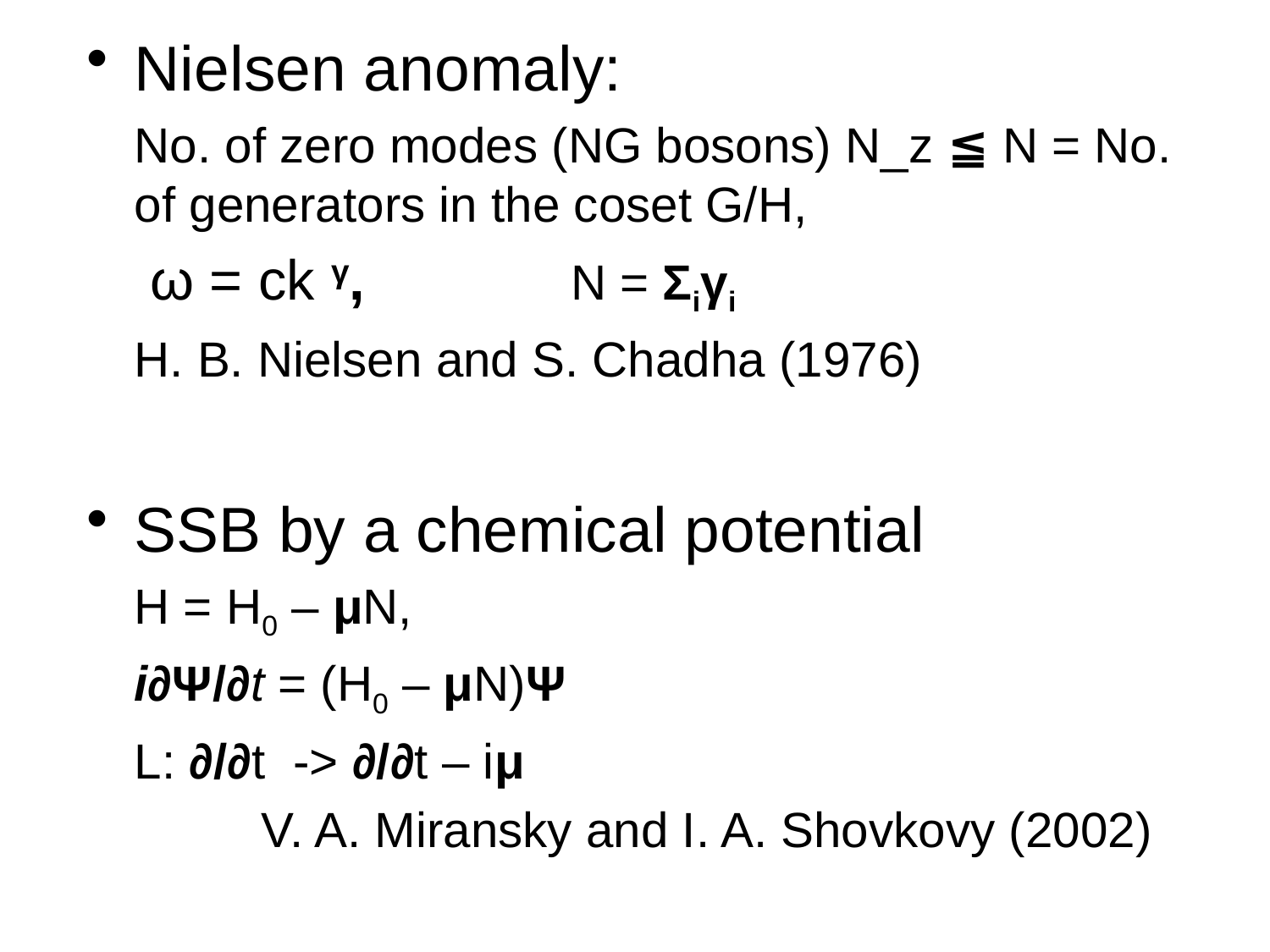

Nielsen anomaly:
	No. of zero modes (NG bosons) N_z ≦ N = No. of generators in the coset G/H,
ω = ck γ,		N = Σiγi
	H. B. Nielsen and S. Chadha (1976)

SSB by a chemical potential
	H = H0 – μN,
	i∂Ψ/∂t = (H0 – μN)Ψ
	L: ∂/∂t  -> ∂/∂t – iμ
		V. A. Miransky and I. A. Shovkovy (2002)